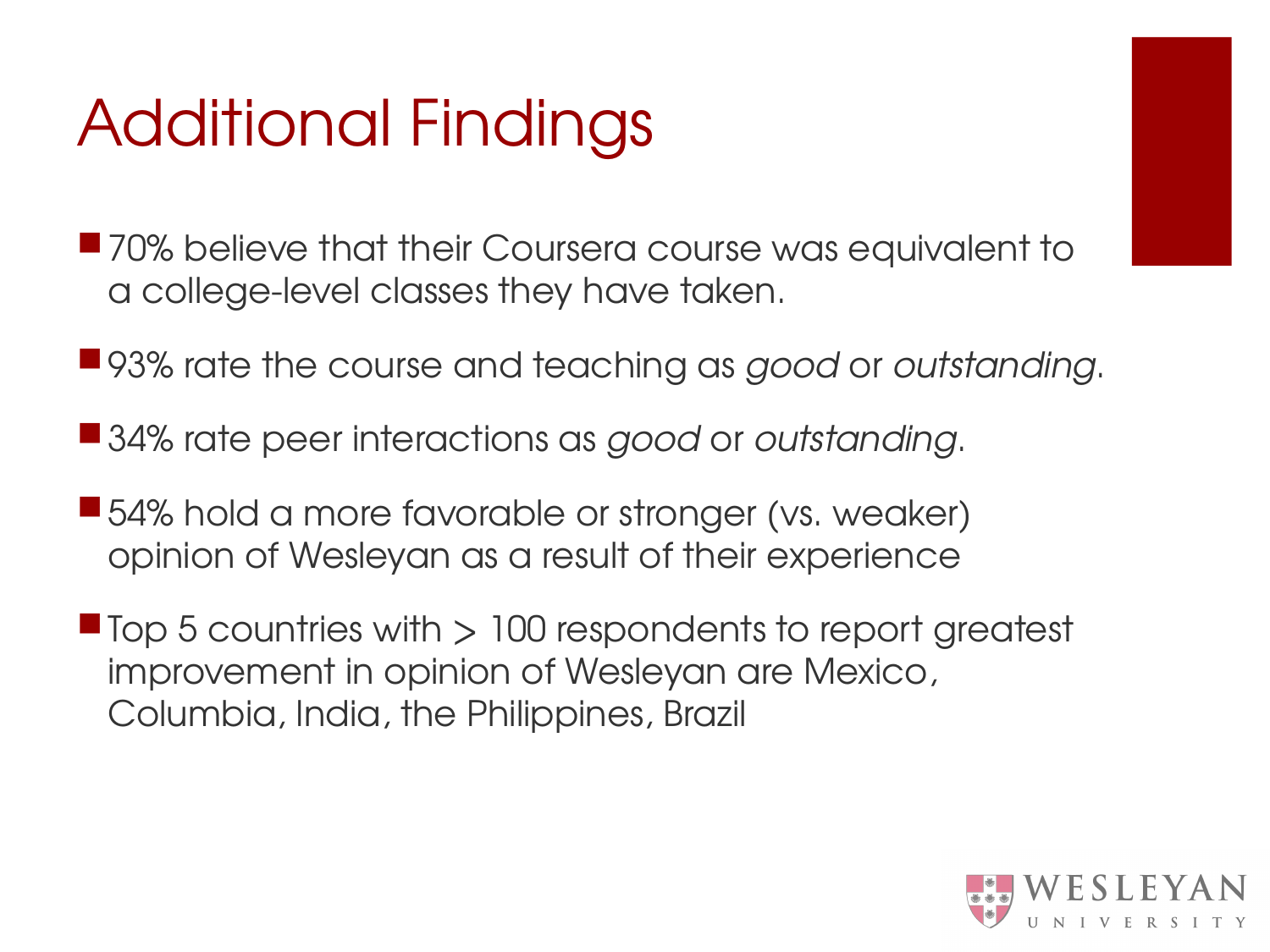

# Additional Findings
70% believe that their Coursera course was equivalent to a college-level classes they have taken.
93% rate the course and teaching as good or outstanding.
34% rate peer interactions as good or outstanding.
54% hold a more favorable or stronger (vs. weaker) opinion of Wesleyan as a result of their experience
Top 5 countries with > 100 respondents to report greatest improvement in opinion of Wesleyan are Mexico, Columbia, India, the Philippines, Brazil